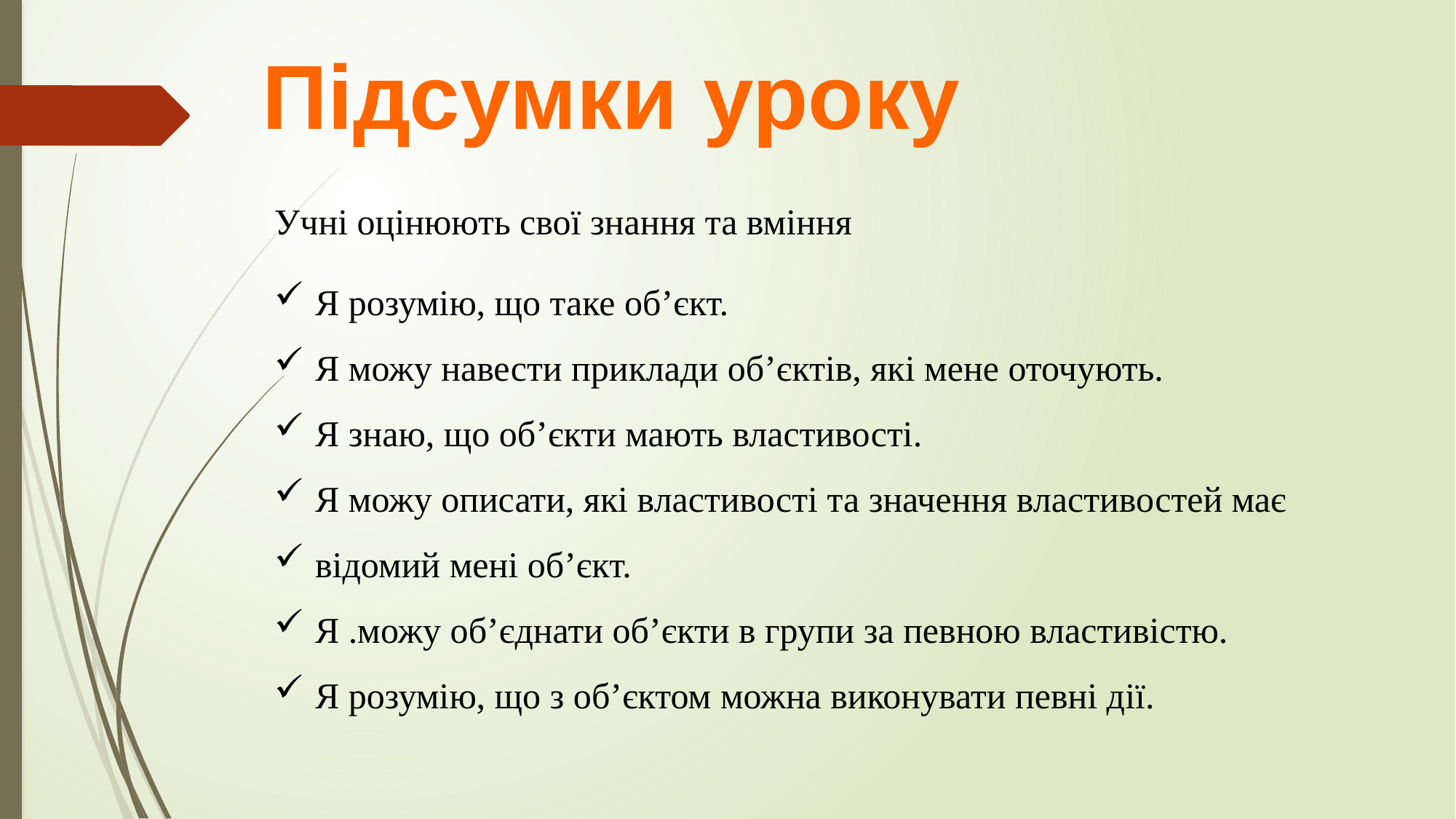

# Підсумки уроку
Учні оцінюють свої знання та вміння
Я розумію, що таке об’єкт.
Я можу навести приклади об’єктів, які мене оточують.
Я знаю, що об’єкти мають властивості.
Я можу описати, які властивості та значення властивостей має
відомий мені об’єкт.
Я .можу об’єднати об’єкти в групи за певною властивістю.
Я розумію, що з об’єктом можна виконувати певні дії.